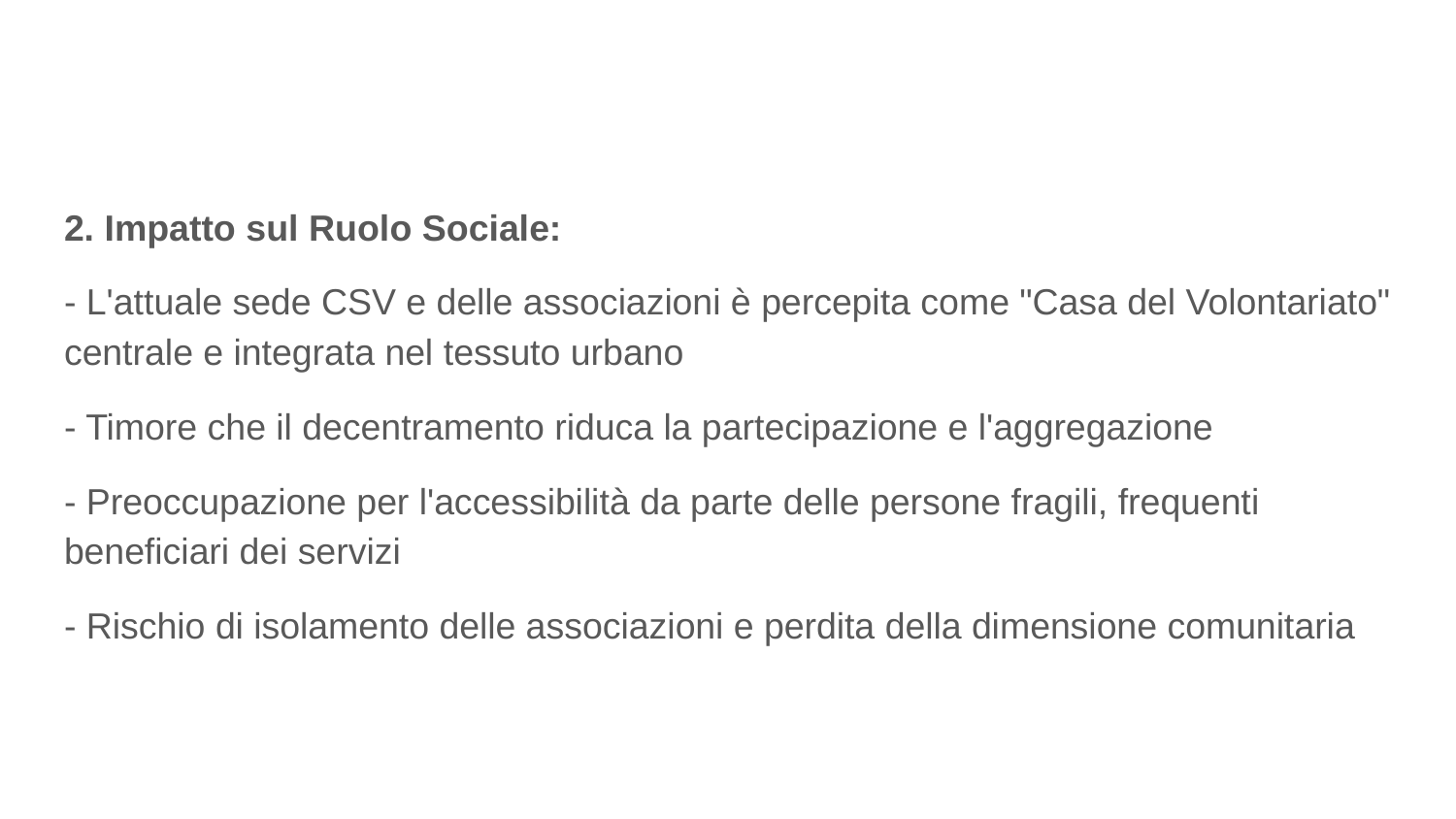

2. Impatto sul Ruolo Sociale:
- L'attuale sede CSV e delle associazioni è percepita come "Casa del Volontariato" centrale e integrata nel tessuto urbano
- Timore che il decentramento riduca la partecipazione e l'aggregazione
- Preoccupazione per l'accessibilità da parte delle persone fragili, frequenti beneficiari dei servizi
- Rischio di isolamento delle associazioni e perdita della dimensione comunitaria